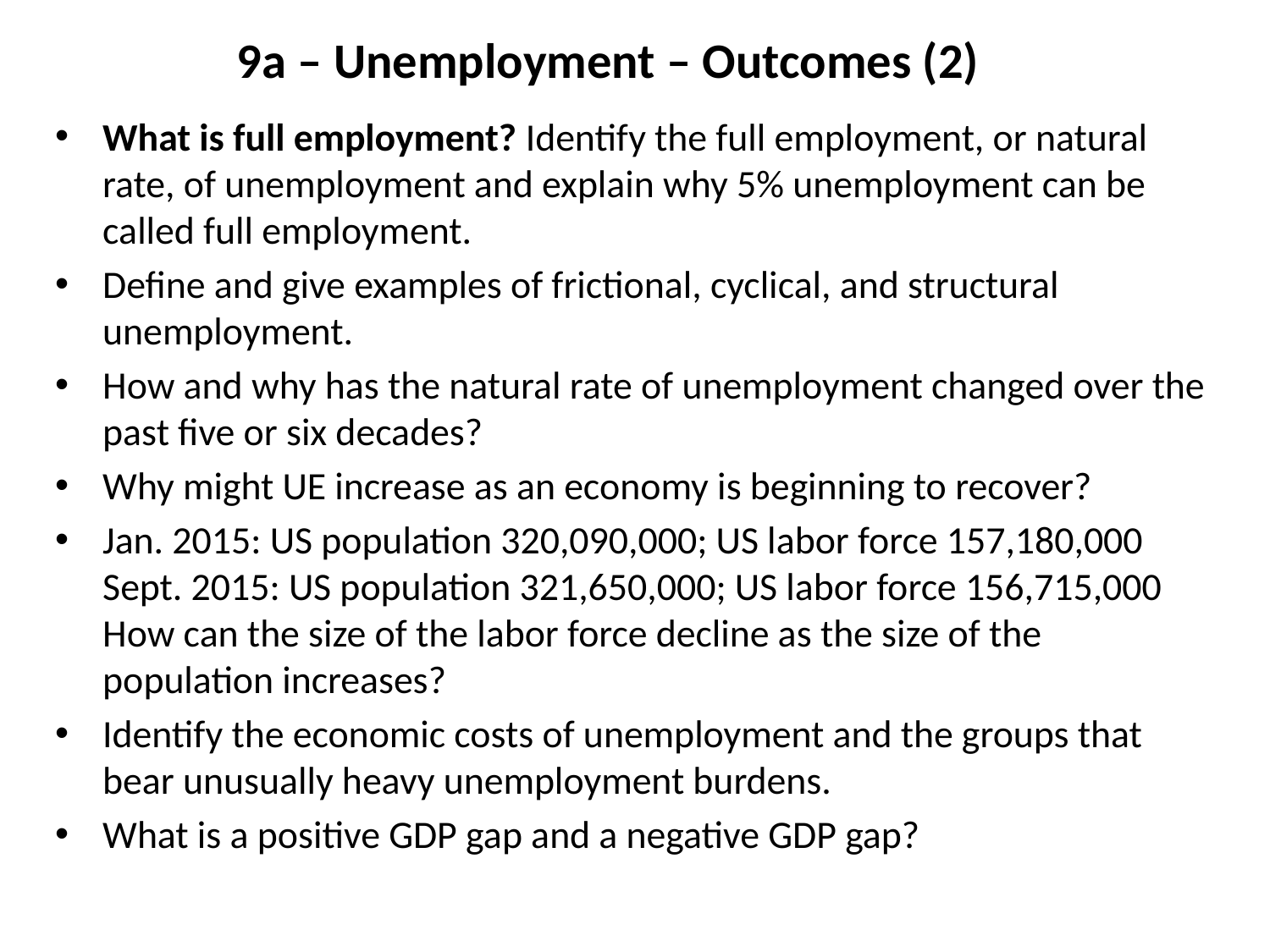

# 9a – Unemployment – Outcomes (2)
What is full employment? Identify the full employment, or natural rate, of unemployment and explain why 5% unemployment can be called full employment.
Define and give examples of frictional, cyclical, and structural unemployment.
How and why has the natural rate of unemployment changed over the past five or six decades?
Why might UE increase as an economy is beginning to recover?
Jan. 2015: US population 320,090,000; US labor force 157,180,000
Sept. 2015: US population 321,650,000; US labor force 156,715,000
How can the size of the labor force decline as the size of the population increases?
Identify the economic costs of unemployment and the groups that bear unusually heavy unemployment burdens.
What is a positive GDP gap and a negative GDP gap?